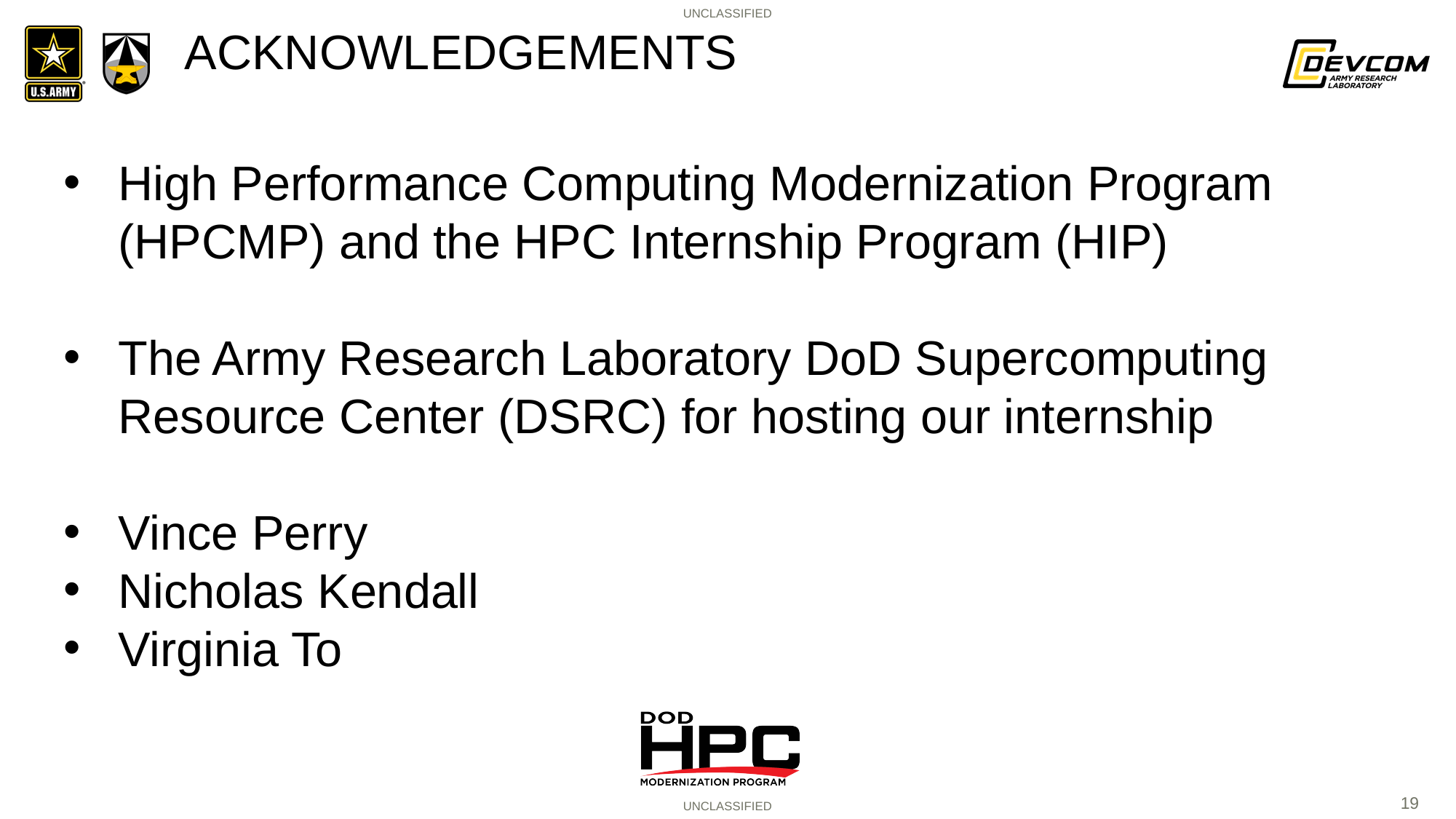

# ACKNOWLEDGEMENTS

High Performance Computing Modernization Program (HPCMP) and the HPC Internship Program (HIP)

The Army Research Laboratory DoD Supercomputing Resource Center (DSRC) for hosting our internship

Vince Perry
Nicholas Kendall
Virginia To